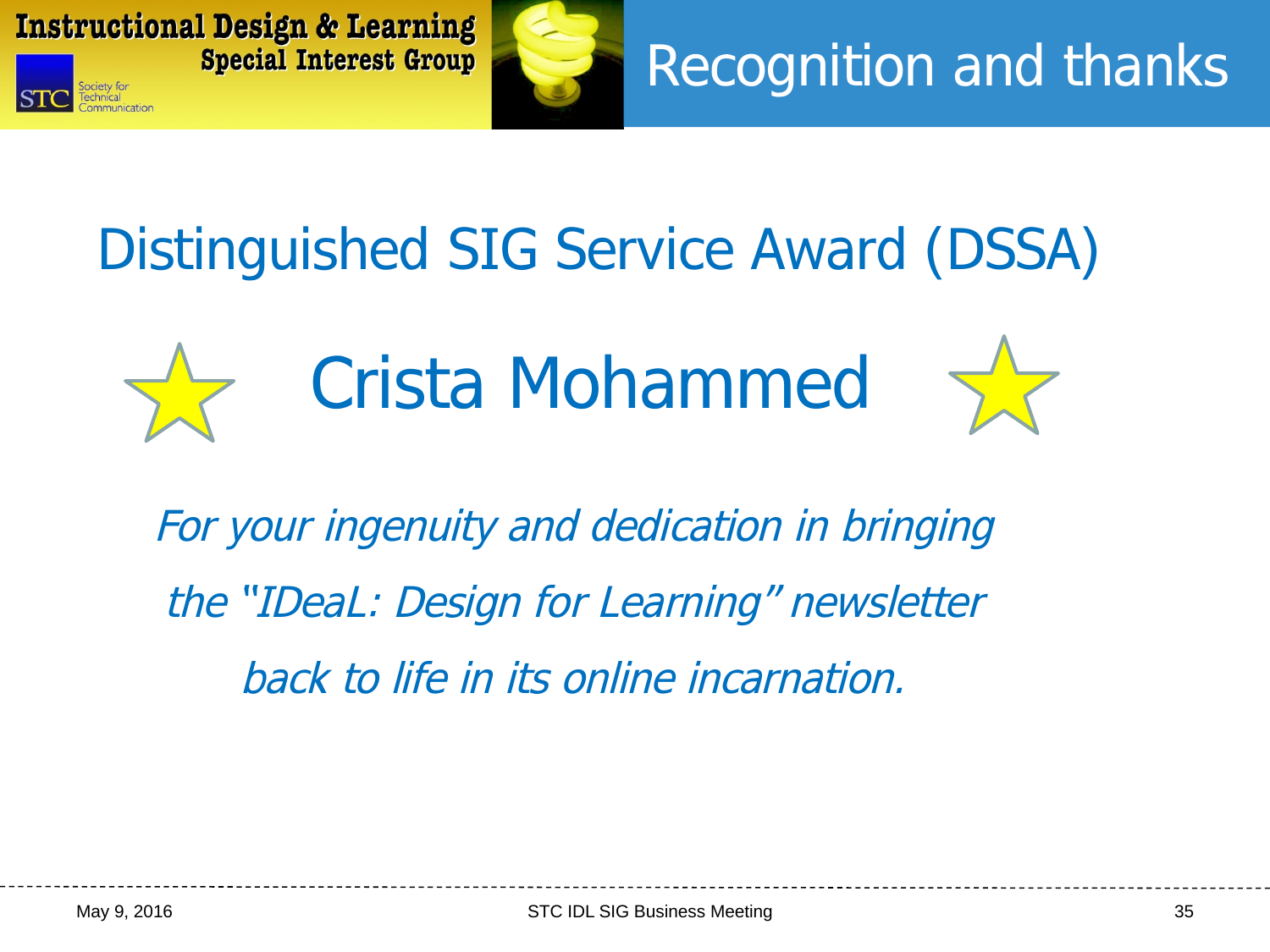

# Recognition and thanks
Distinguished SIG Service Award (DSSA)
Crista Mohammed

For your ingenuity and dedication in bringing the “IDeaL: Design for Learning” newsletter back to life in its online incarnation.
35
May 9, 2016
STC IDL SIG Business Meeting